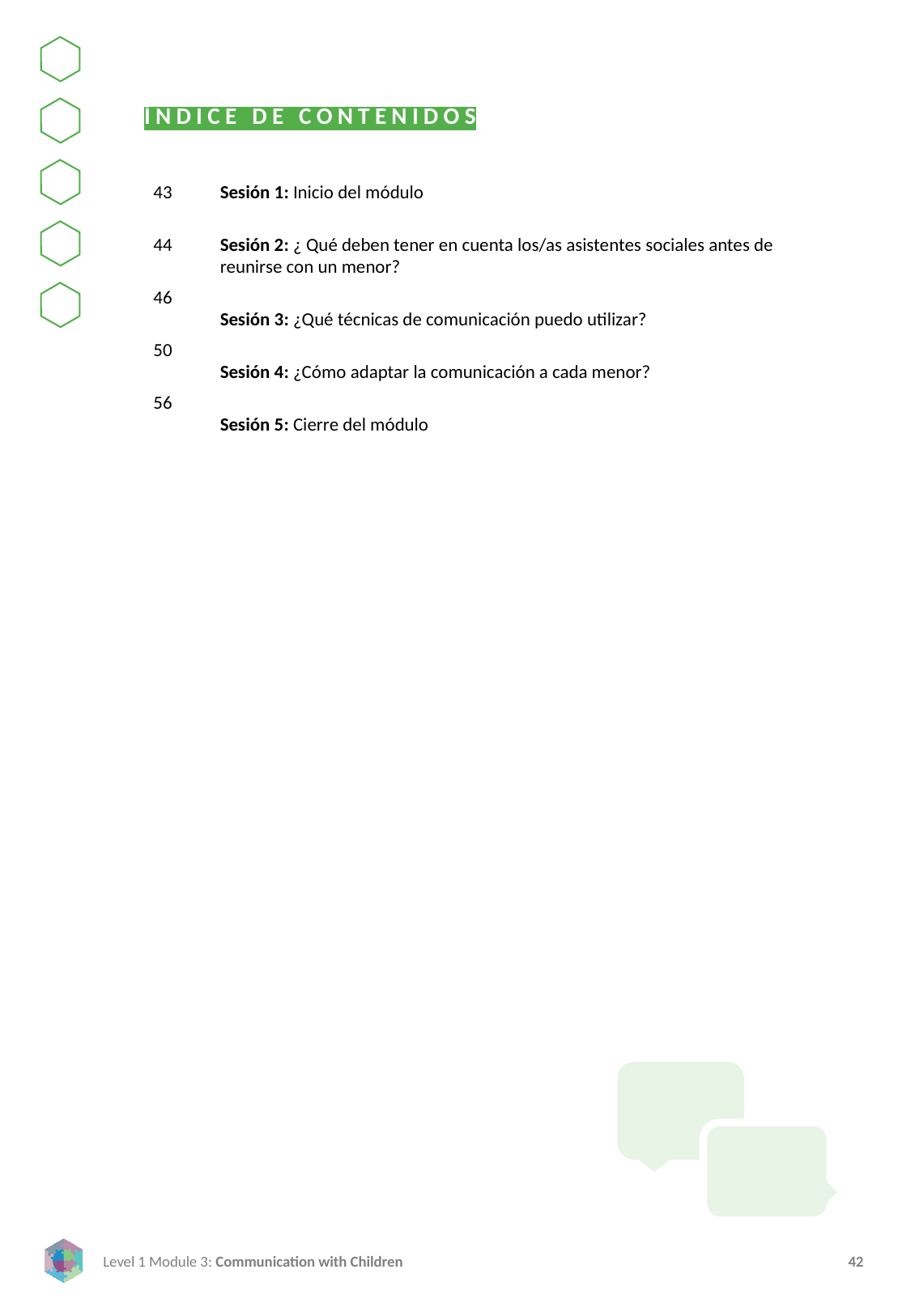

ÍNDICE DE CONTENIDOS

43
44
46
50
56
Sesión 1: Inicio del módulo
Sesión 2: ¿ Qué deben tener en cuenta los/as asistentes sociales antes de reunirse con un menor?
Sesión 3: ¿Qué técnicas de comunicación puedo utilizar?
Sesión 4: ¿Cómo adaptar la comunicación a cada menor?
Sesión 5: Cierre del módulo